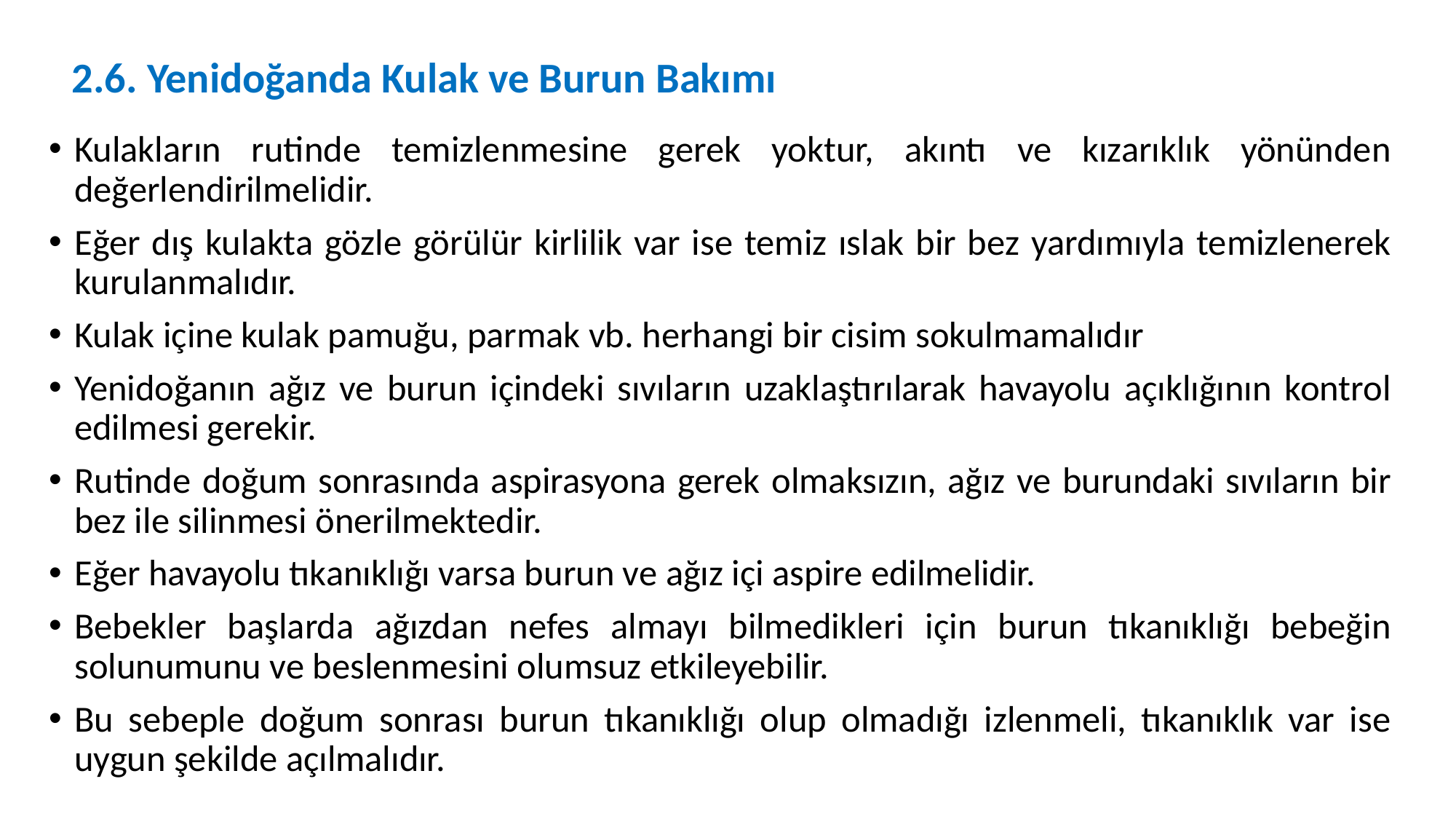

# 2.6. Yenidoğanda Kulak ve Burun Bakımı
Kulakların rutinde temizlenmesine gerek yoktur, akıntı ve kızarıklık yönünden değerlendirilmelidir.
Eğer dış kulakta gözle görülür kirlilik var ise temiz ıslak bir bez yardımıyla temizlenerek kurulanmalıdır.
Kulak içine kulak pamuğu, parmak vb. herhangi bir cisim sokulmamalıdır
Yenidoğanın ağız ve burun içindeki sıvıların uzaklaştırılarak havayolu açıklığının kontrol edilmesi gerekir.
Rutinde doğum sonrasında aspirasyona gerek olmaksızın, ağız ve burundaki sıvıların bir bez ile silinmesi önerilmektedir.
Eğer havayolu tıkanıklığı varsa burun ve ağız içi aspire edilmelidir.
Bebekler başlarda ağızdan nefes almayı bilmedikleri için burun tıkanıklığı bebeğin solunumunu ve beslenmesini olumsuz etkileyebilir.
Bu sebeple doğum sonrası burun tıkanıklığı olup olmadığı izlenmeli, tıkanıklık var ise uygun şekilde açılmalıdır.